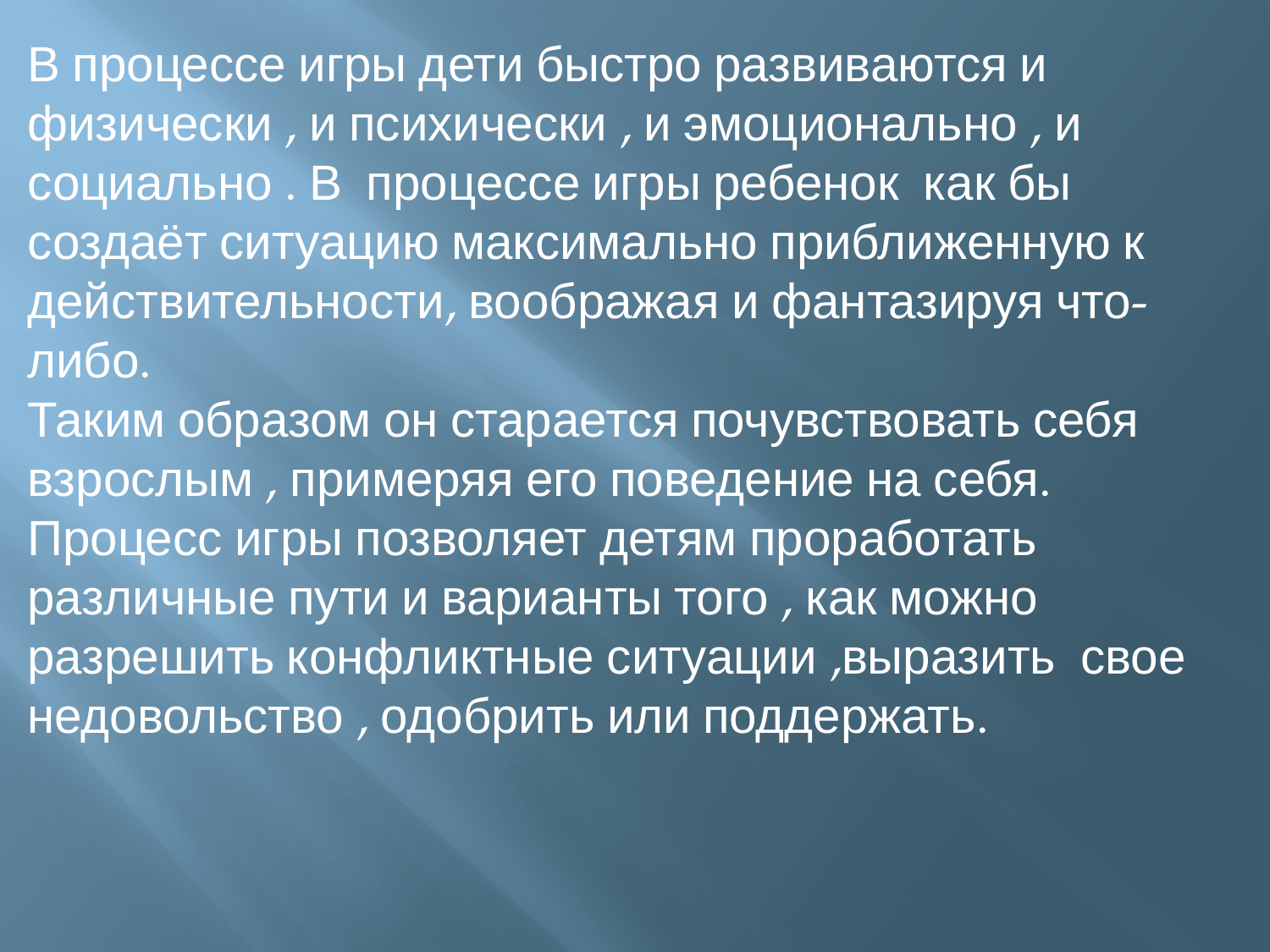

В процессе игры дети быстро развиваются и физически , и психически , и эмоционально , и социально . В  процессе игры ребенок  как бы создаёт ситуацию максимально приближенную к действительности, воображая и фантазируя что-либо.
Таким образом он старается почувствовать себя взрослым , примеряя его поведение на себя. Процесс игры позволяет детям проработать различные пути и варианты того , как можно разрешить конфликтные ситуации ,выразить  свое недовольство , одобрить или поддержать.